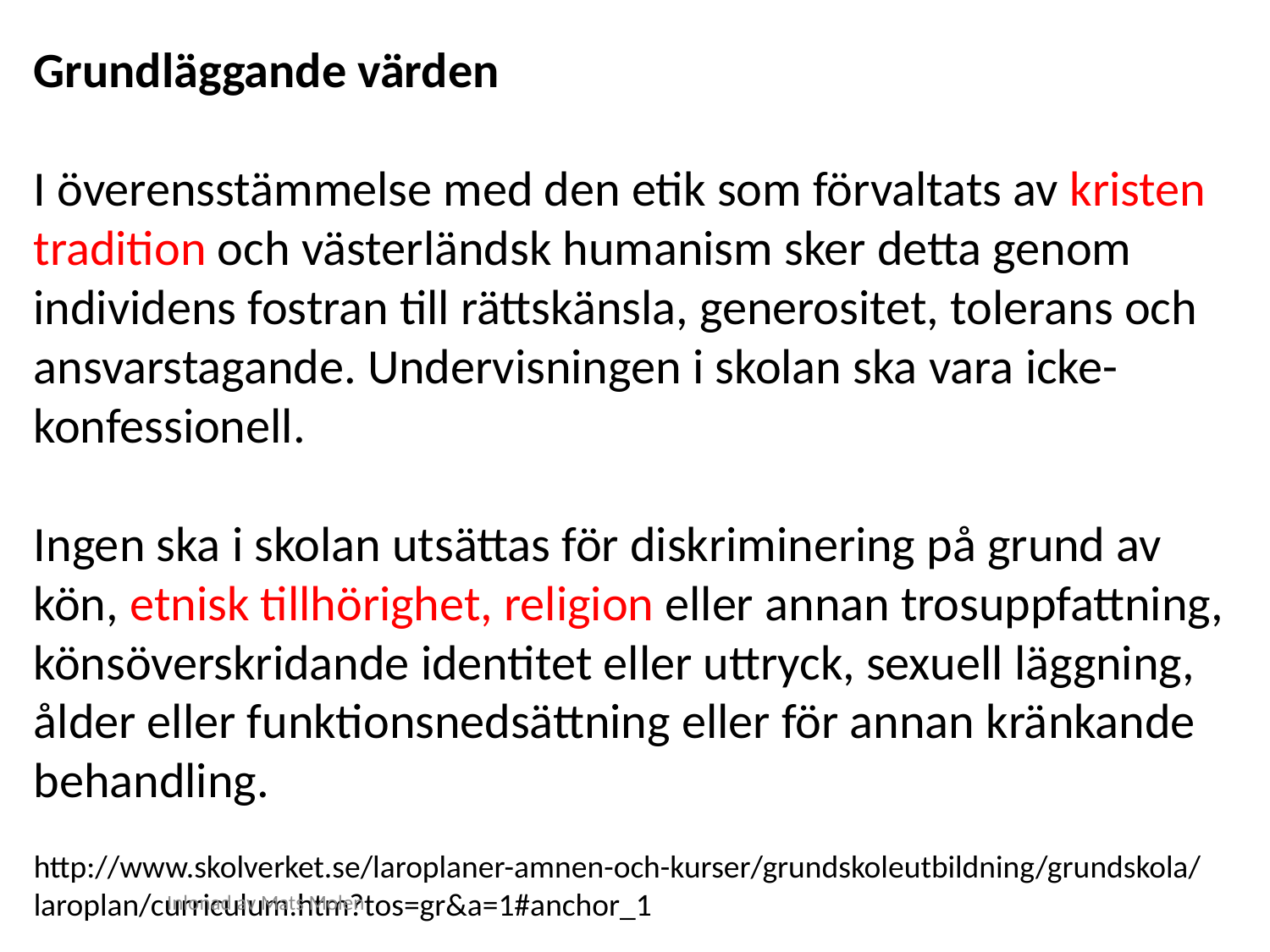

Grundläggande värden

I överensstämmelse med den etik som förvaltats av kristen tradition och västerländsk humanism sker detta genom individens fostran till rättskänsla, generositet, tolerans och ansvarstagande. Undervisningen i skolan ska vara icke-konfessionell.

Ingen ska i skolan utsättas för diskriminering på grund av kön, etnisk tillhörighet, religion eller annan trosuppfattning, könsöverskridande identitet eller uttryck, sexuell läggning, ålder eller funktionsnedsättning eller för annan kränkande behandling.

http://www.skolverket.se/laroplaner-amnen-och-kurser/grundskoleutbildning/grundskola/laroplan/curriculum.htm?tos=gr&a=1#anchor_1
Inlonad av Mats Molen